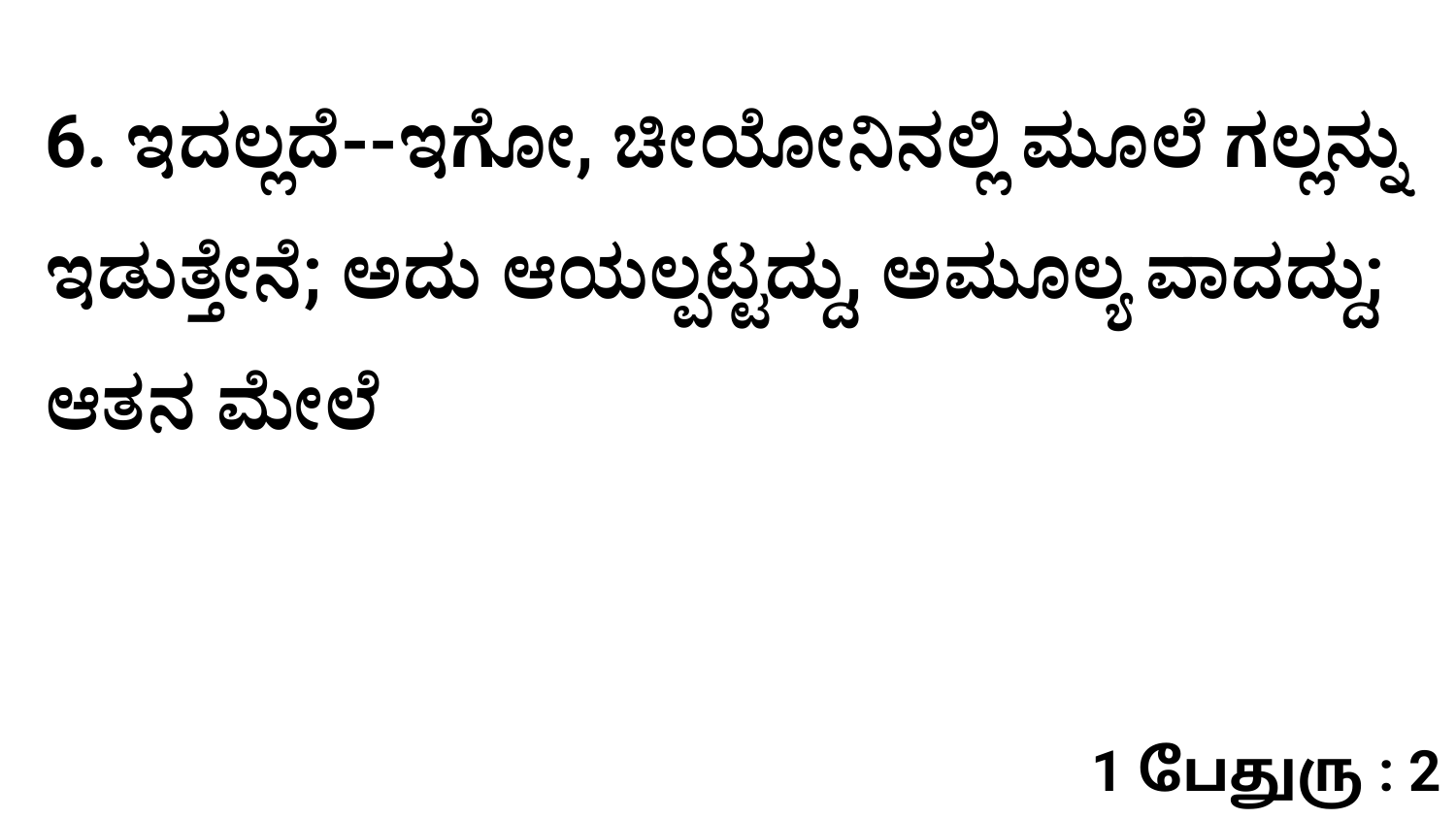

6. ಇದಲ್ಲದೆ--ಇಗೋ, ಚೀಯೋನಿನಲ್ಲಿ ಮೂಲೆ ಗಲ್ಲನ್ನು ಇಡುತ್ತೇನೆ; ಅದು ಆಯಲ್ಪಟ್ಟದ್ದು, ಅಮೂಲ್ಯ ವಾದದ್ದು; ಆತನ ಮೇಲೆ
1 பேதுரு : 2